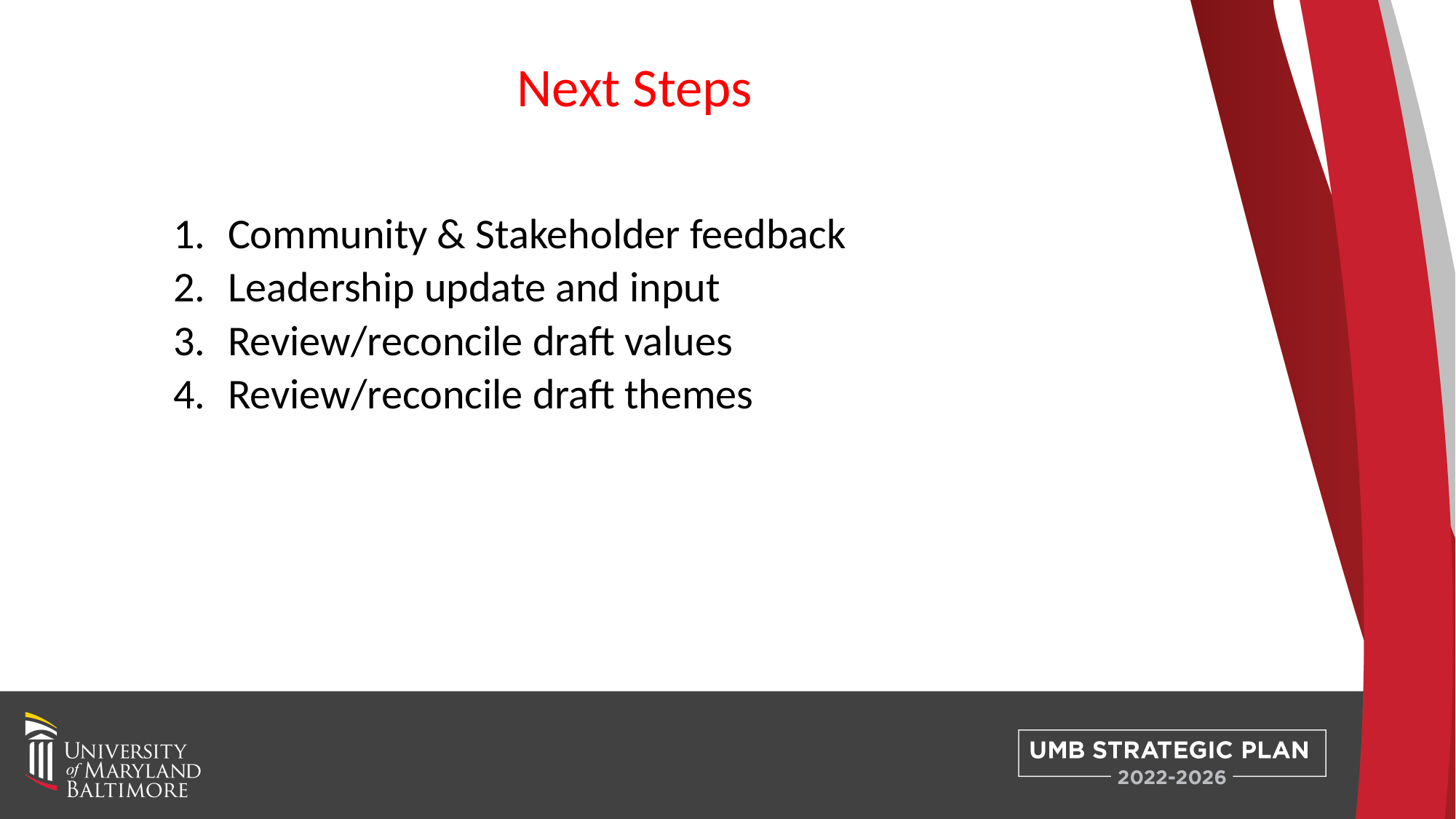

# Next Steps

Community & Stakeholder feedback
Leadership update and input
Review/reconcile draft values
Review/reconcile draft themes